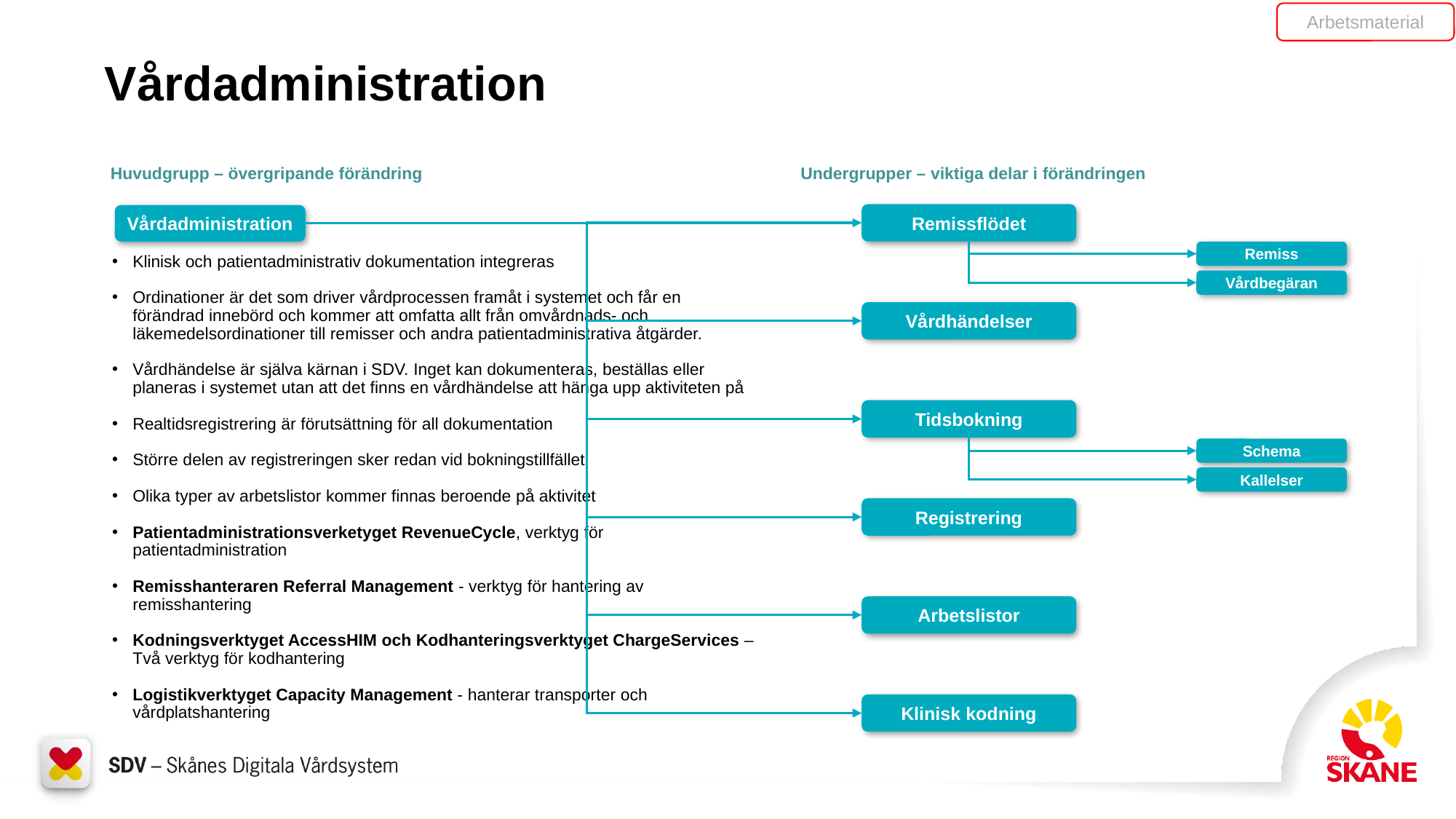

Arbetsmaterial
# Vårdadministration
Huvudgrupp – övergripande förändring
Undergrupper – viktiga delar i förändringen
Remissflödet
Vårdadministration
Remiss
Klinisk och patientadministrativ dokumentation integreras
Ordinationer är det som driver vårdprocessen framåt i systemet och får en förändrad innebörd och kommer att omfatta allt från omvårdnads- och läkemedelsordinationer till remisser och andra patientadministrativa åtgärder.
Vårdhändelse är själva kärnan i SDV. Inget kan dokumenteras, beställas eller planeras i systemet utan att det finns en vårdhändelse att hänga upp aktiviteten på
Realtidsregistrering är förutsättning för all dokumentation
Större delen av registreringen sker redan vid bokningstillfället
Olika typer av arbetslistor kommer finnas beroende på aktivitet
Patientadministrationsverketyget RevenueCycle, verktyg för patientadministration
Remisshanteraren Referral Management - verktyg för hantering av remisshantering
Kodningsverktyget AccessHIM och Kodhanteringsverktyget ChargeServices – Två verktyg för kodhantering
Logistikverktyget Capacity Management - hanterar transporter och vårdplatshantering

Vårdbegäran
Vårdhändelser
Tidsbokning
Schema
Kallelser
Registrering
Arbetslistor
Klinisk kodning